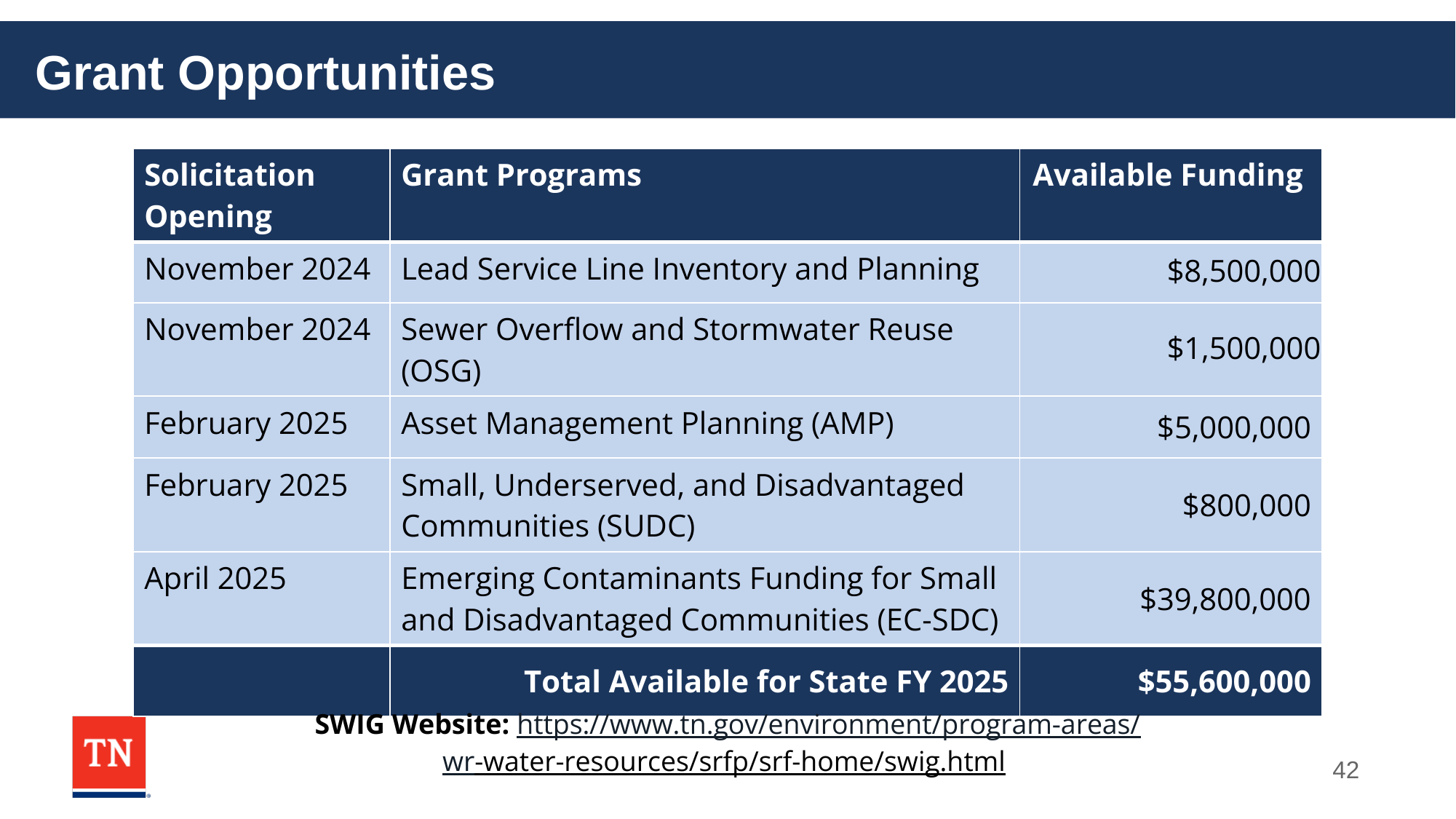

# Grant Opportunities
| Solicitation Opening | Grant Programs | Available Funding |
| --- | --- | --- |
| November 2024 | Lead Service Line Inventory and Planning | $8,500,000 |
| November 2024 | Sewer Overflow and Stormwater Reuse (OSG) | $1,500,000 |
| February 2025 | Asset Management Planning (AMP) | $5,000,000 |
| February 2025 | Small, Underserved, and Disadvantaged Communities (SUDC) | $800,000 |
| April 2025 | Emerging Contaminants Funding for Small and Disadvantaged Communities (EC-SDC) | $39,800,000 |
|  | Total Available for State FY 2025 | $55,600,000 |
SWIG Website: https://www.tn.gov/environment/program-areas/
wr-water-resources/srfp/srf-home/swig.html